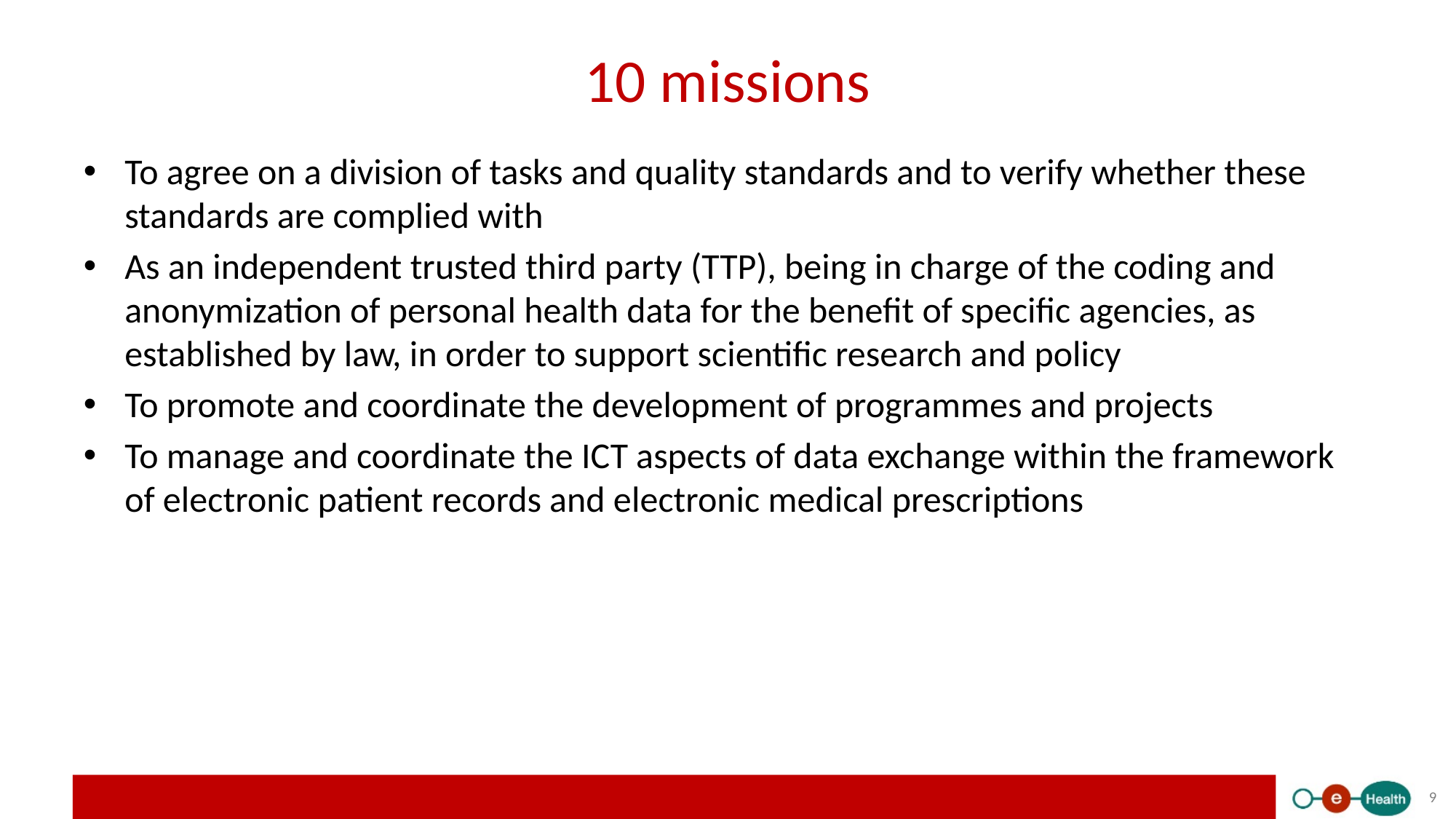

# 10 missions
To agree on a division of tasks and quality standards and to verify whether these standards are complied with
As an independent trusted third party (TTP), being in charge of the coding and anonymization of personal health data for the benefit of specific agencies, as established by law, in order to support scientific research and policy
To promote and coordinate the development of programmes and projects
To manage and coordinate the ICT aspects of data exchange within the framework of electronic patient records and electronic medical prescriptions

9